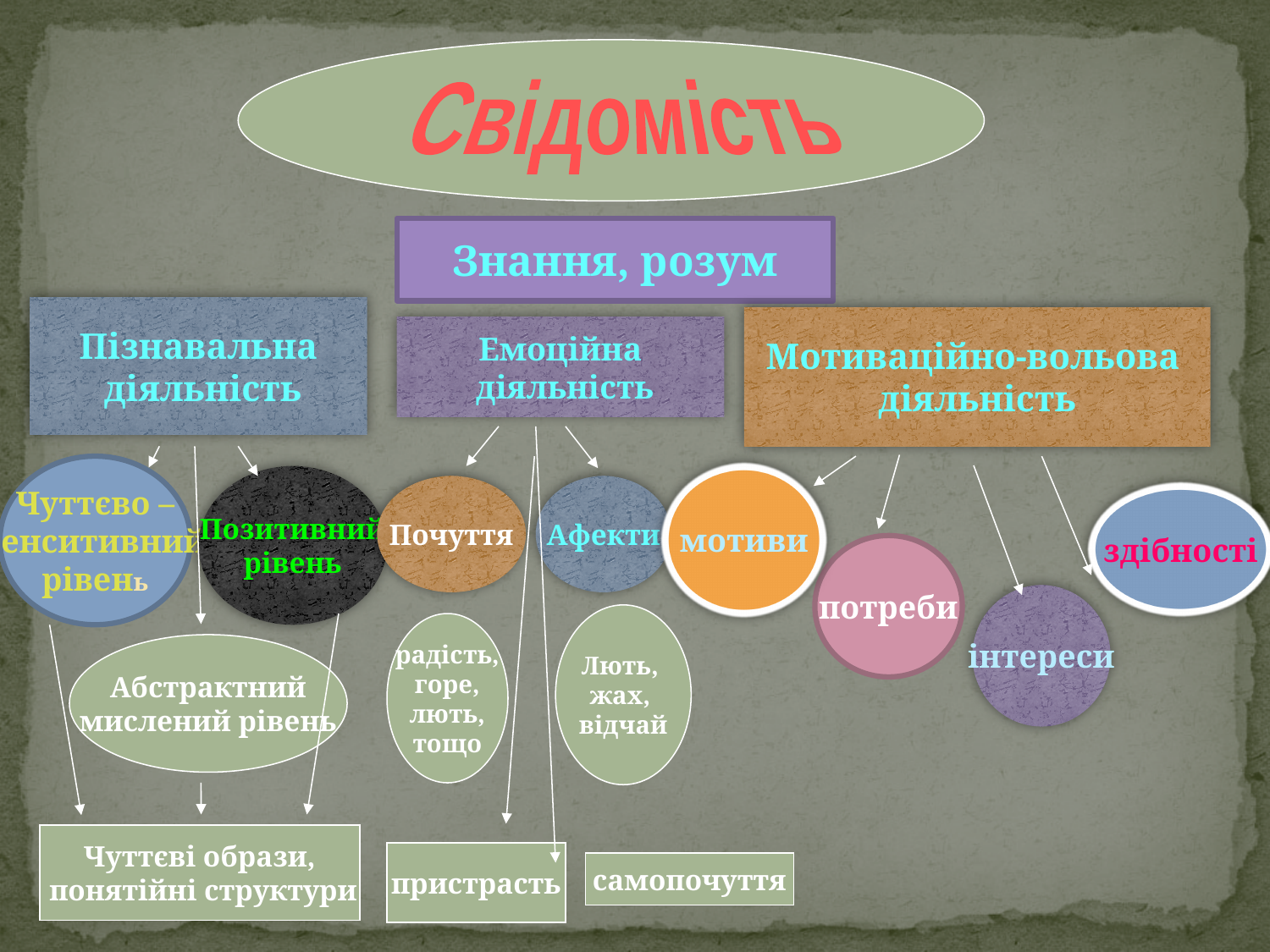

Свідомість
Знання, розум
Пізнавальна
 діяльність
Мотиваційно-вольова
діяльність
Емоційна
 діяльність

Чуттєво –
 сенситивний
рівень

Позитивний
рівень
мотиви
Почуття
Афекти
здібності
потреби
інтереси
Лють,
жах,
відчай

радість,
горе,
лють,
тощо

Абстрактний
мислений рівень

Чуттєві образи,
 понятійні структури
пристрасть
самопочуття